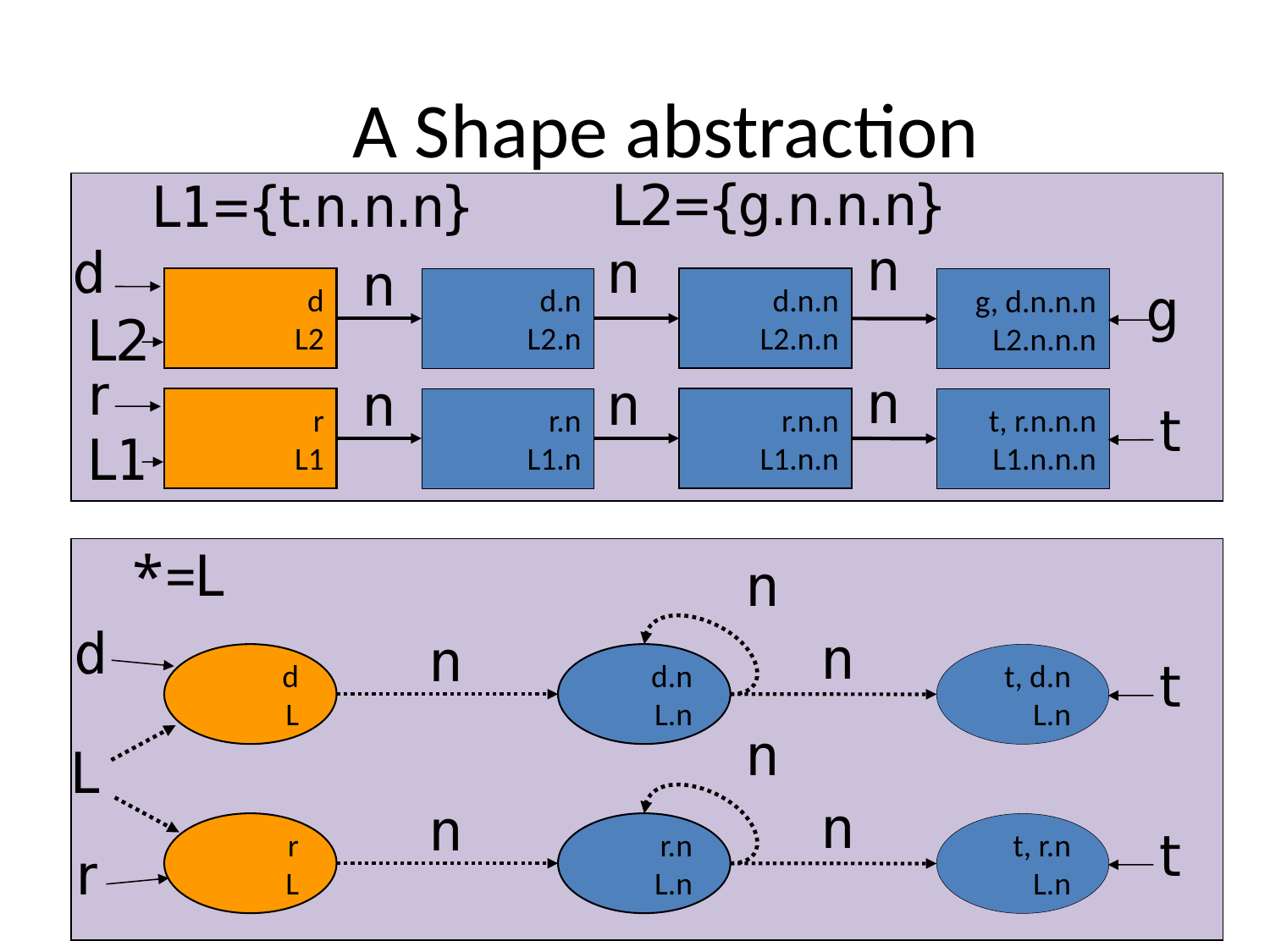

# A Shape abstraction
L2={g.n.n.n}
L1={t.n.n.n}

n
d
n
n
d
L2
d.n
L2.n
d.n.n
L2.n.n
g, d.n.n.n
L2.n.n.n
g

L2

r
n
n
n
r
L1
r.n
L1.n
r.n.n
L1.n.n
t, r.n.n.n
L1.n.n.n
t

L1

L=*
n
d
n
n
d
L
d.n
L.n
t, d.n
L.n
t

n

L
n
n

r
L
r.n
L.n
t, r.n
L.n
t
r